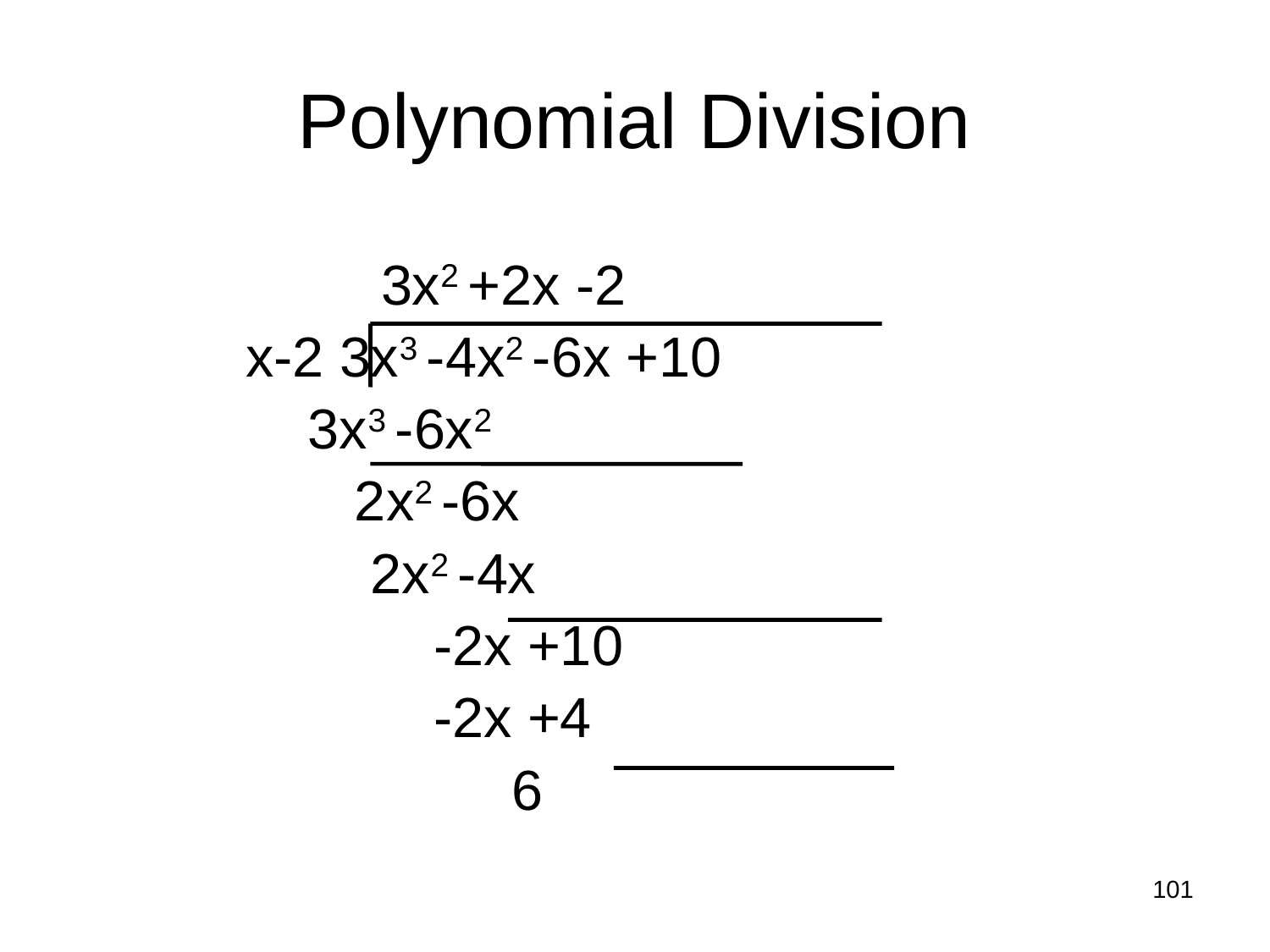

# Polynomial Division
    3x2 +2x -2
x-2 3x3 -4x2 -6x +10
    3x3 -6x2
            2x2 -6x
        2x2 -4x
            -2x +10
            -2x +4
                 6

101